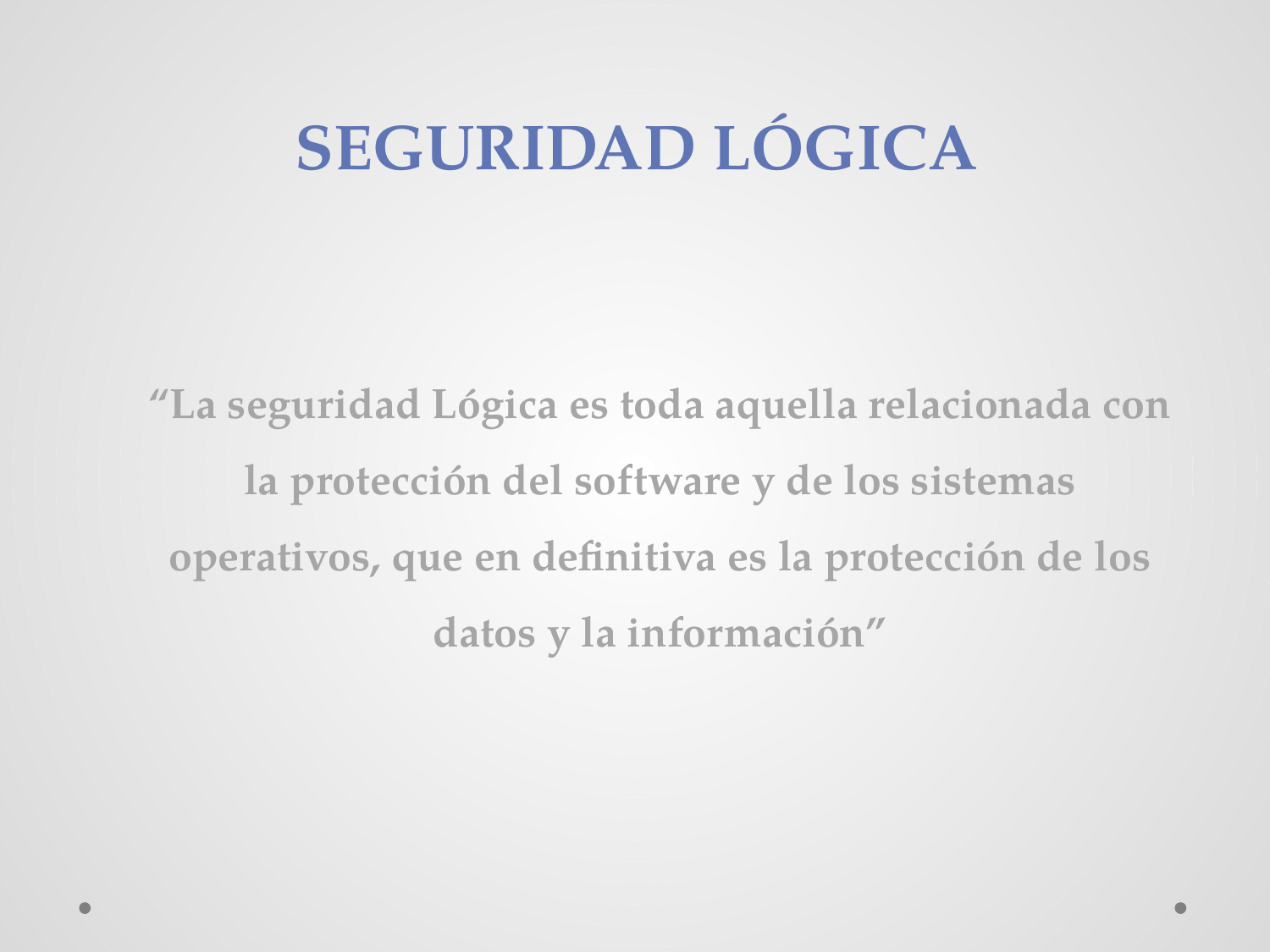

# SEGURIDAD LÓGICA
“La seguridad Lógica es toda aquella relacionada con la protección del software y de los sistemas operativos, que en definitiva es la protección de los datos y la información”